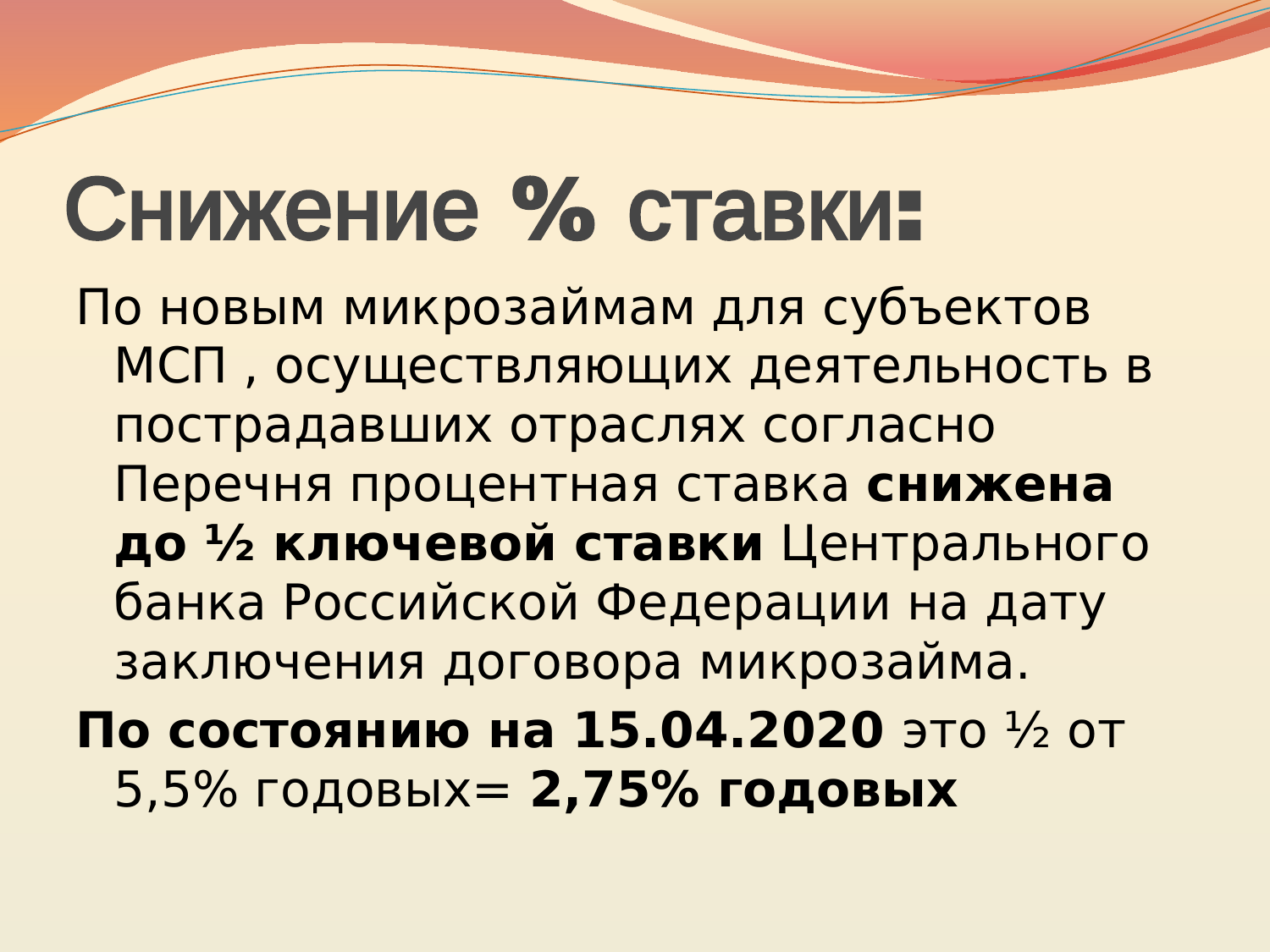

# Снижение % ставки:
По новым микрозаймам для субъектов МСП , осуществляющих деятельность в пострадавших отраслях согласно Перечня процентная ставка снижена до ½ ключевой ставки Центрального банка Российской Федерации на дату заключения договора микрозайма.
По состоянию на 15.04.2020 это ½ от 5,5% годовых= 2,75% годовых